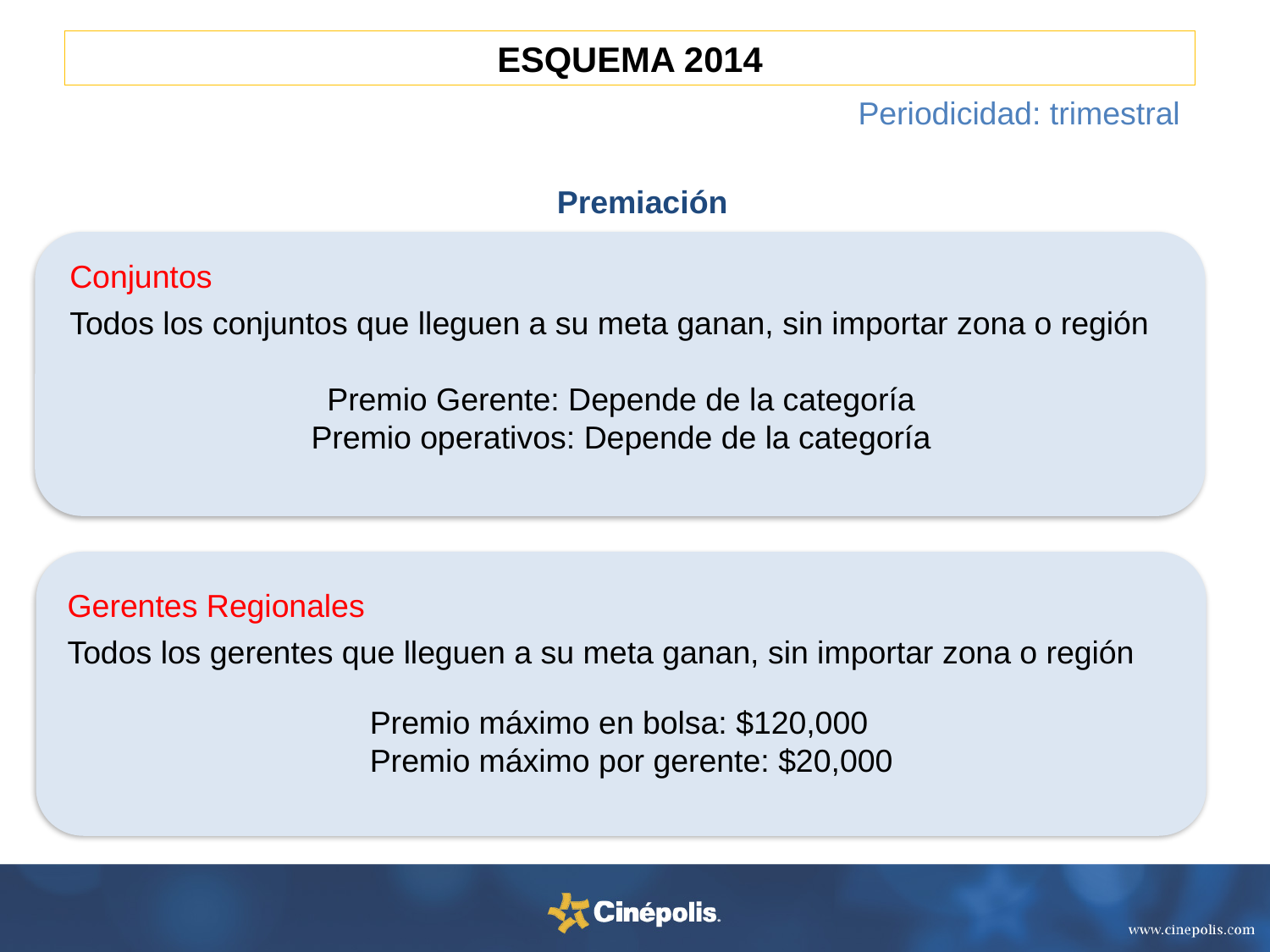

ESQUEMA 2014
Periodicidad: trimestral
Premiación

Conjuntos

Todos los conjuntos que lleguen a su meta ganan, sin importar zona o región

Premio Gerente: Depende de la categoría
Premio operativos: Depende de la categoría

Gerentes Regionales

Todos los gerentes que lleguen a su meta ganan, sin importar zona o región

Premio máximo en bolsa: $120,000
Premio máximo por gerente: $20,000